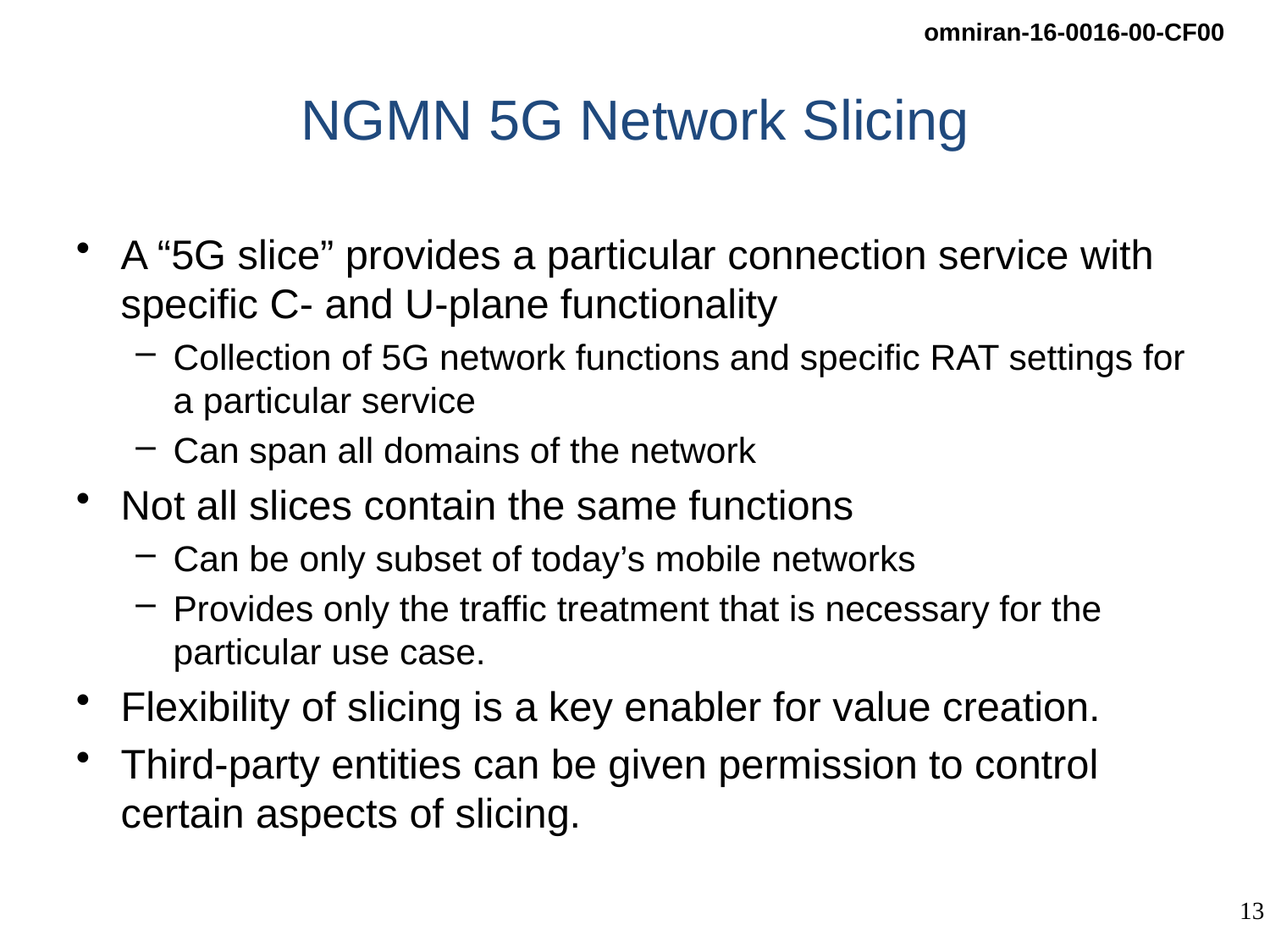

# NGMN 5G Network Slicing
A “5G slice” provides a particular connection service with specific C- and U-plane functionality
Collection of 5G network functions and specific RAT settings for a particular service
Can span all domains of the network
Not all slices contain the same functions
Can be only subset of today’s mobile networks
Provides only the traffic treatment that is necessary for the particular use case.
Flexibility of slicing is a key enabler for value creation.
Third-party entities can be given permission to control certain aspects of slicing.